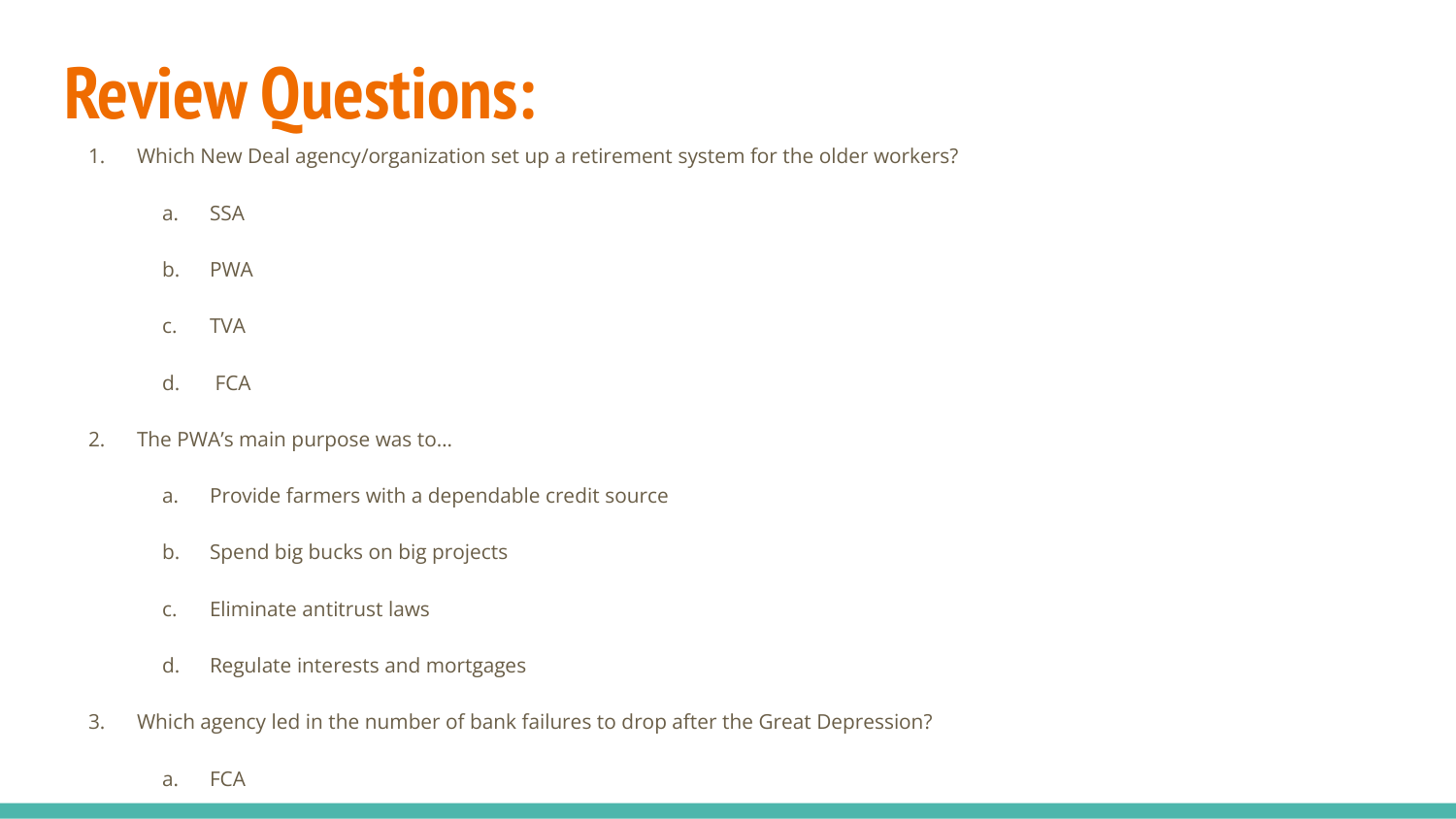

# Review Questions:
Which New Deal agency/organization set up a retirement system for the older workers?
SSA
PWA
TVA
 FCA
The PWA’s main purpose was to…
Provide farmers with a dependable credit source
Spend big bucks on big projects
Eliminate antitrust laws
Regulate interests and mortgages
Which agency led in the number of bank failures to drop after the Great Depression?
FCA
SEC
FCC
FDIC
Which one of the following is not one of the goals of the Federal Communications Commission (FCC)?
Promote economic growth and national leadership
Protect public interest goals
Investing in the development of telephones
Promote operational excellence